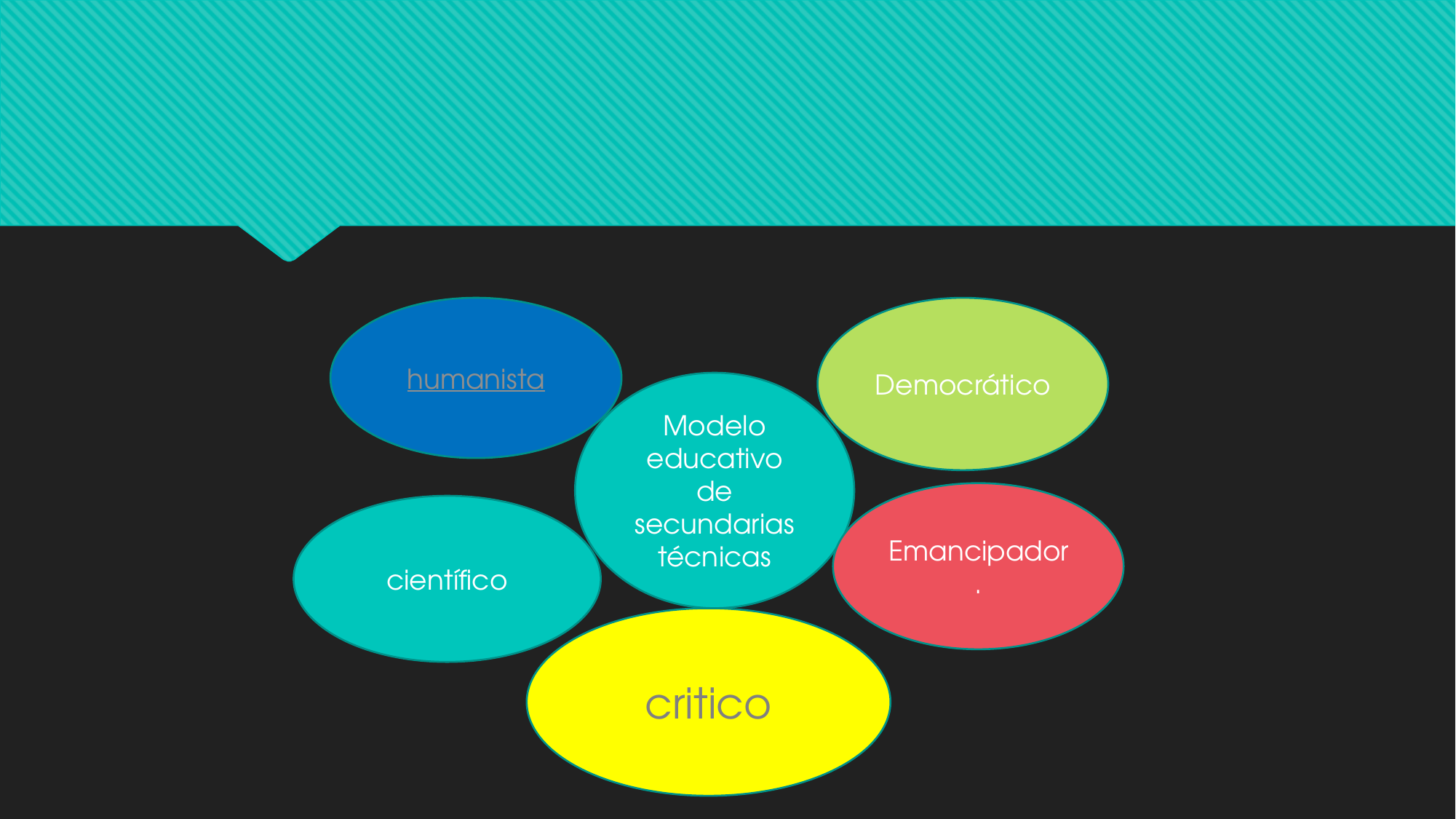

#

humanista
Democrático
Modelo educativo de secundarias técnicas
Emancipador.
científico
critico